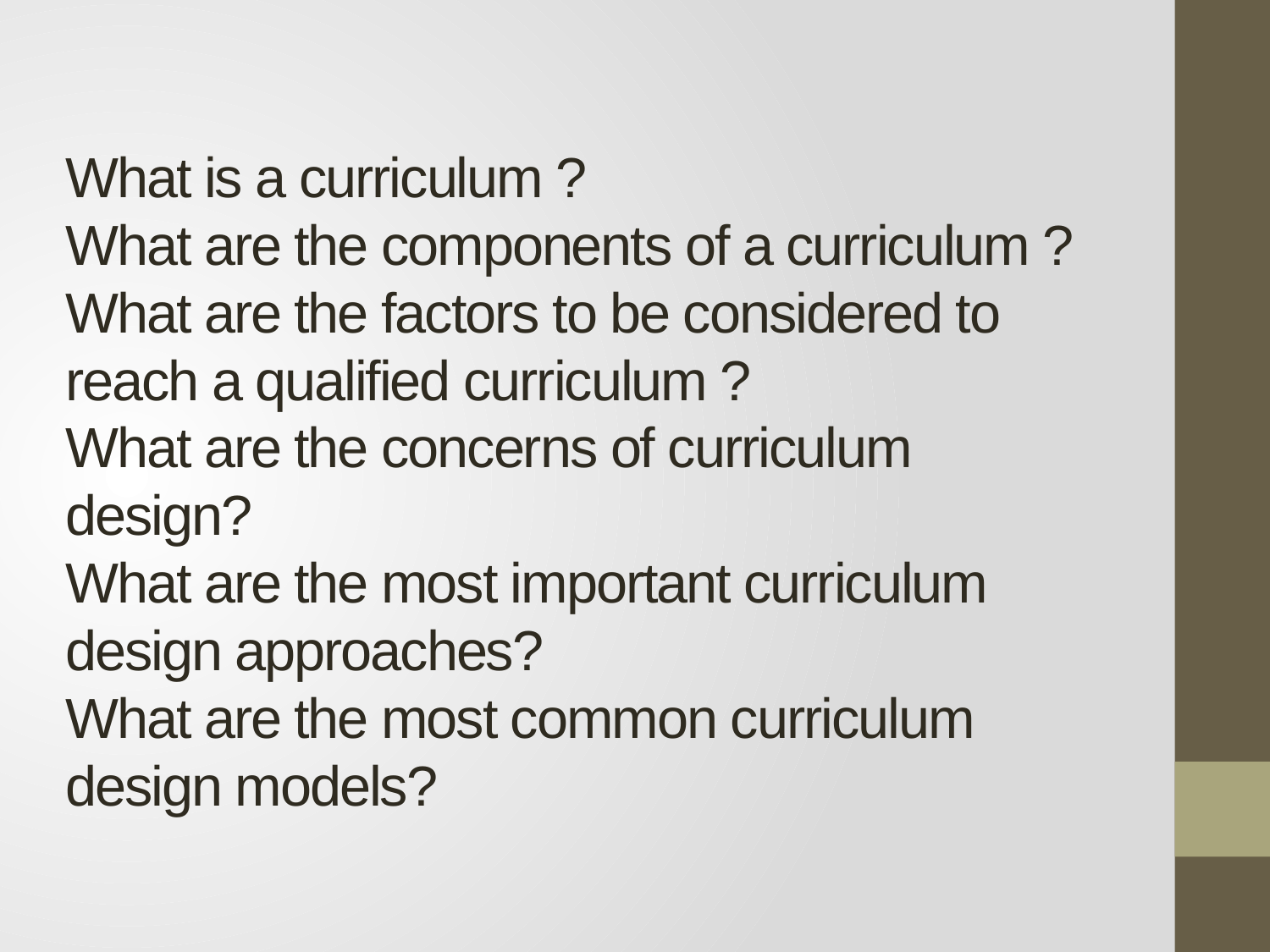

# What is a curriculum ? What are the components of a curriculum ? What are the factors to be considered to reach a qualified curriculum ? What are the concerns of curriculum design? What are the most important curriculum design approaches? What are the most common curriculum design models?